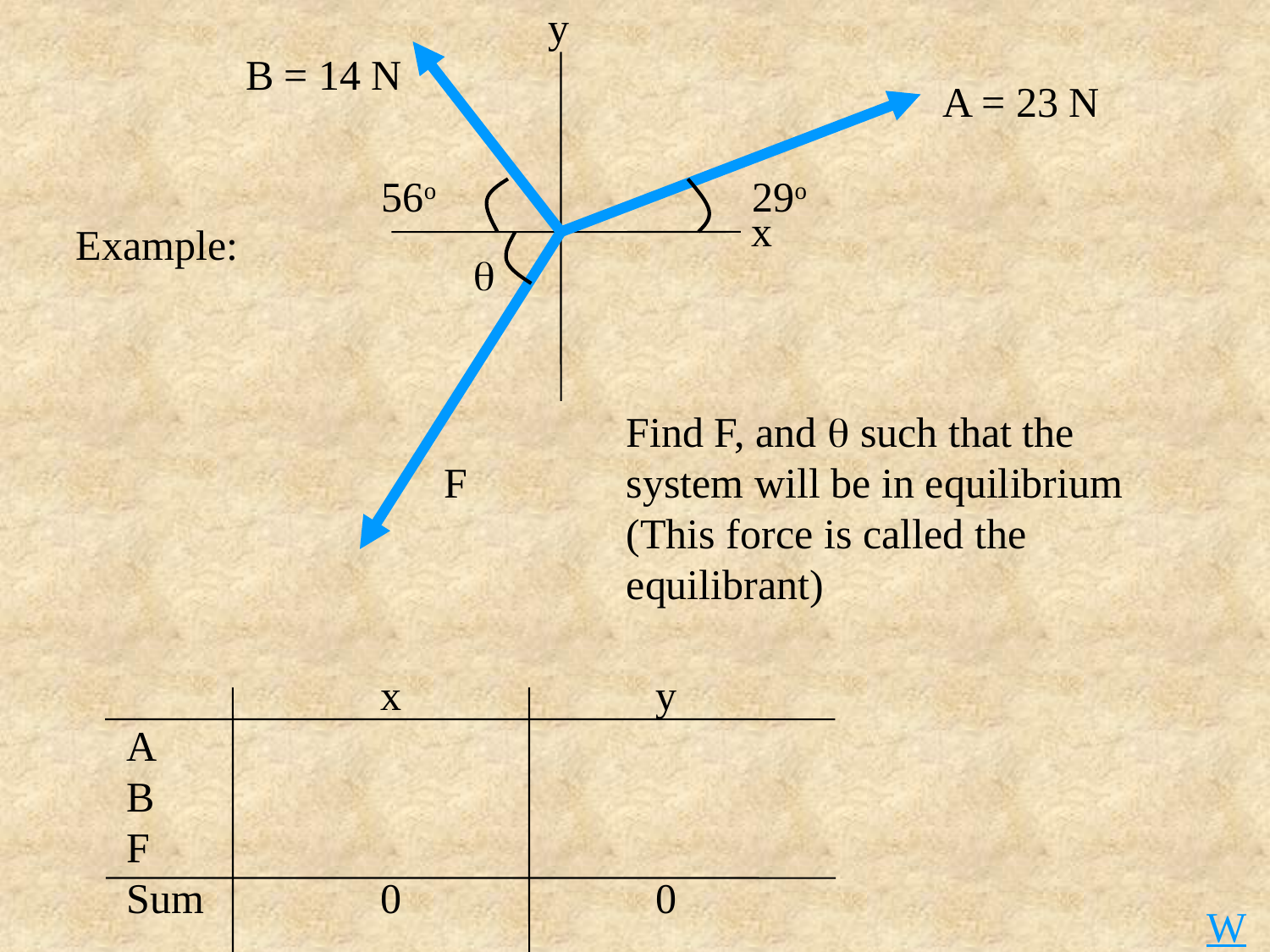

y
B = 14 N

A = 23 N

56o
29o

x
Example:

θ
Find F, and θ such that the system will be in equilibrium
(This force is called the equilibrant)
F
		x		  y
A
B
F
Sum		0		  0

W